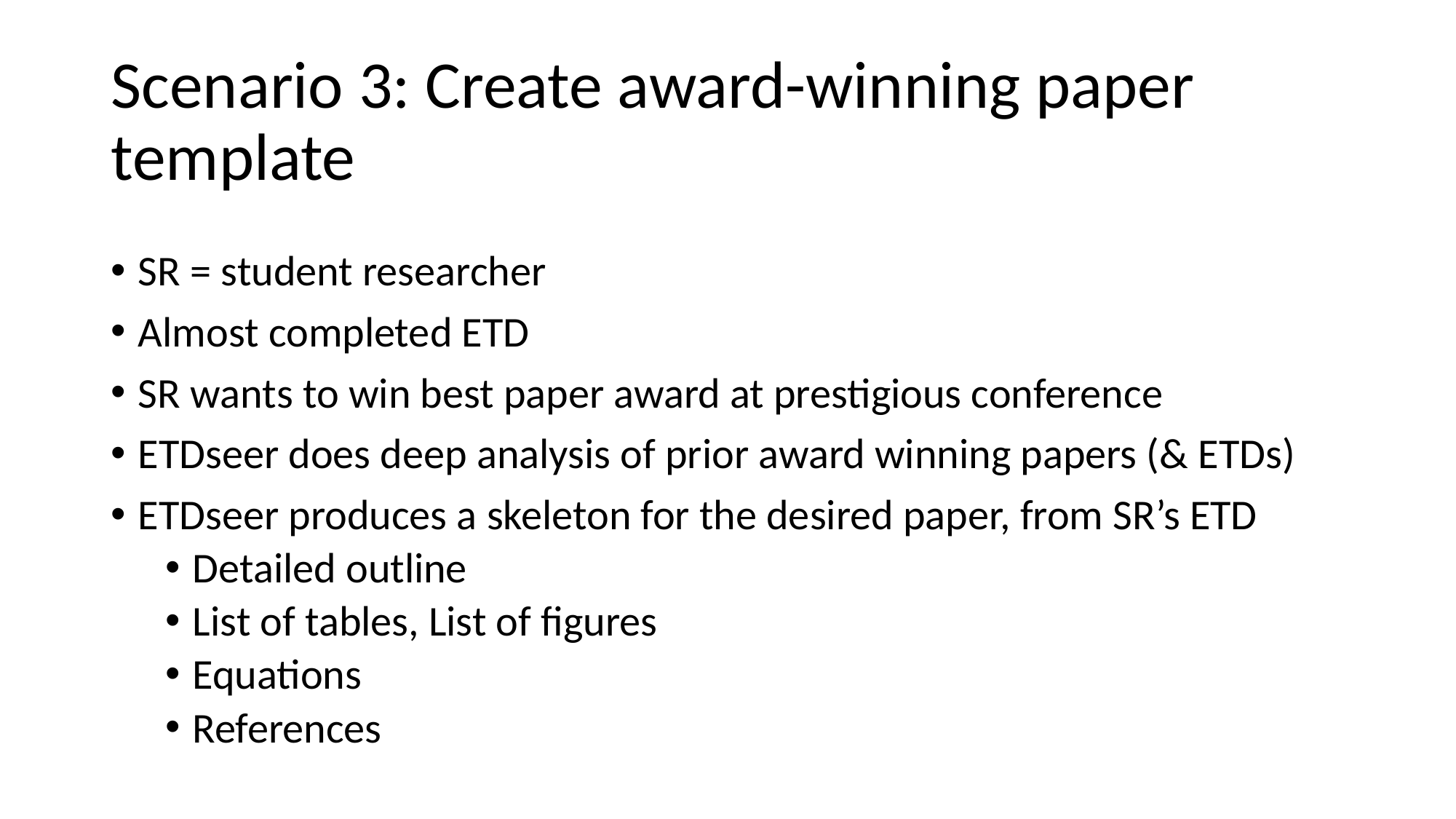

# Scenario 3: Create award-winning paper template
SR = student researcher
Almost completed ETD
SR wants to win best paper award at prestigious conference
ETDseer does deep analysis of prior award winning papers (& ETDs)
ETDseer produces a skeleton for the desired paper, from SR’s ETD
Detailed outline
List of tables, List of figures
Equations
References